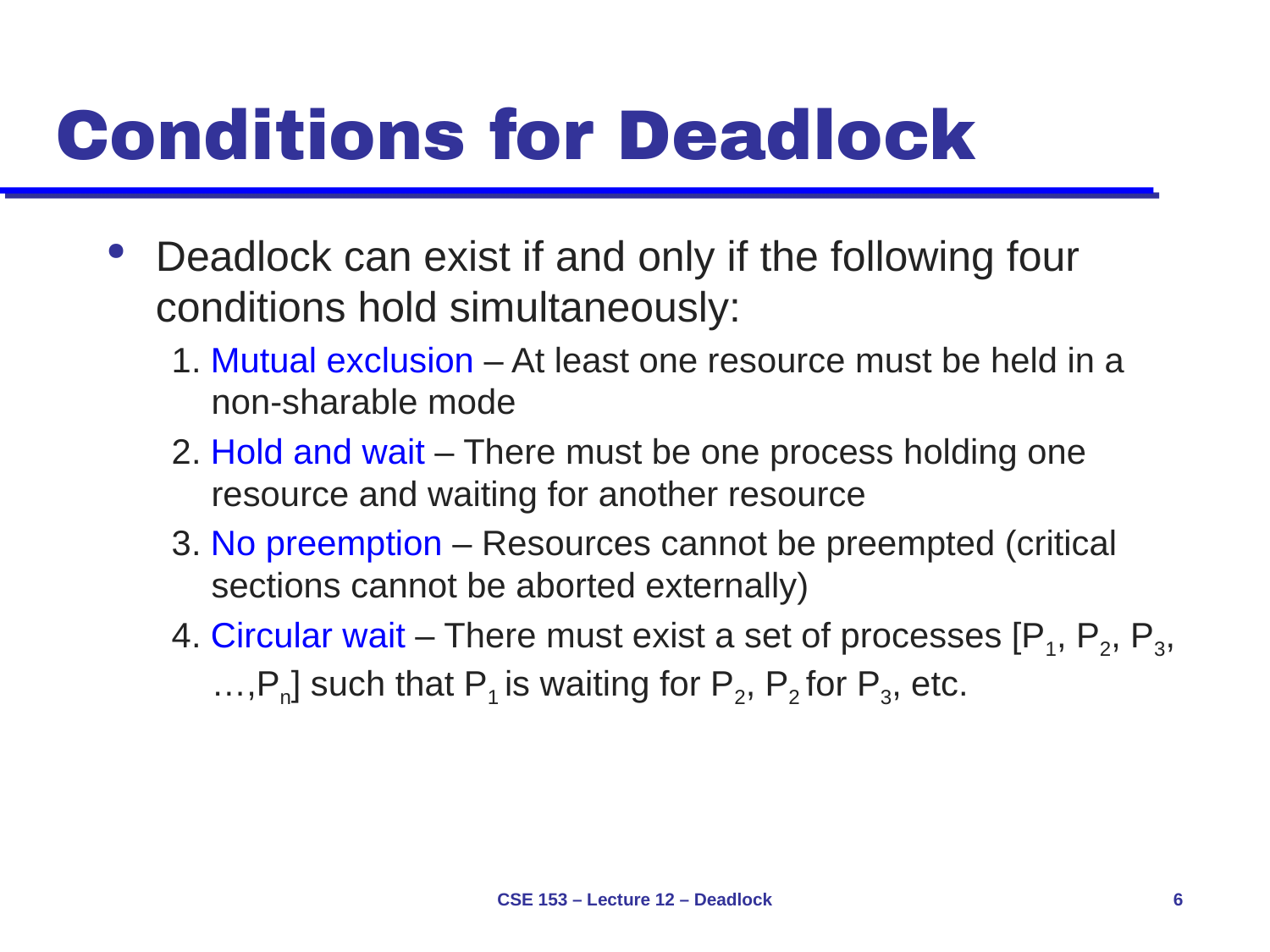

# Conditions for Deadlock
Deadlock can exist if and only if the following four conditions hold simultaneously:
1. Mutual exclusion – At least one resource must be held in a non-sharable mode
2. Hold and wait – There must be one process holding one resource and waiting for another resource
3. No preemption – Resources cannot be preempted (critical sections cannot be aborted externally)
4. Circular wait – There must exist a set of processes [P1, P2, P3,…,Pn] such that P1 is waiting for P2, P2 for P3, etc.
CSE 153 – Lecture 12 – Deadlock
6